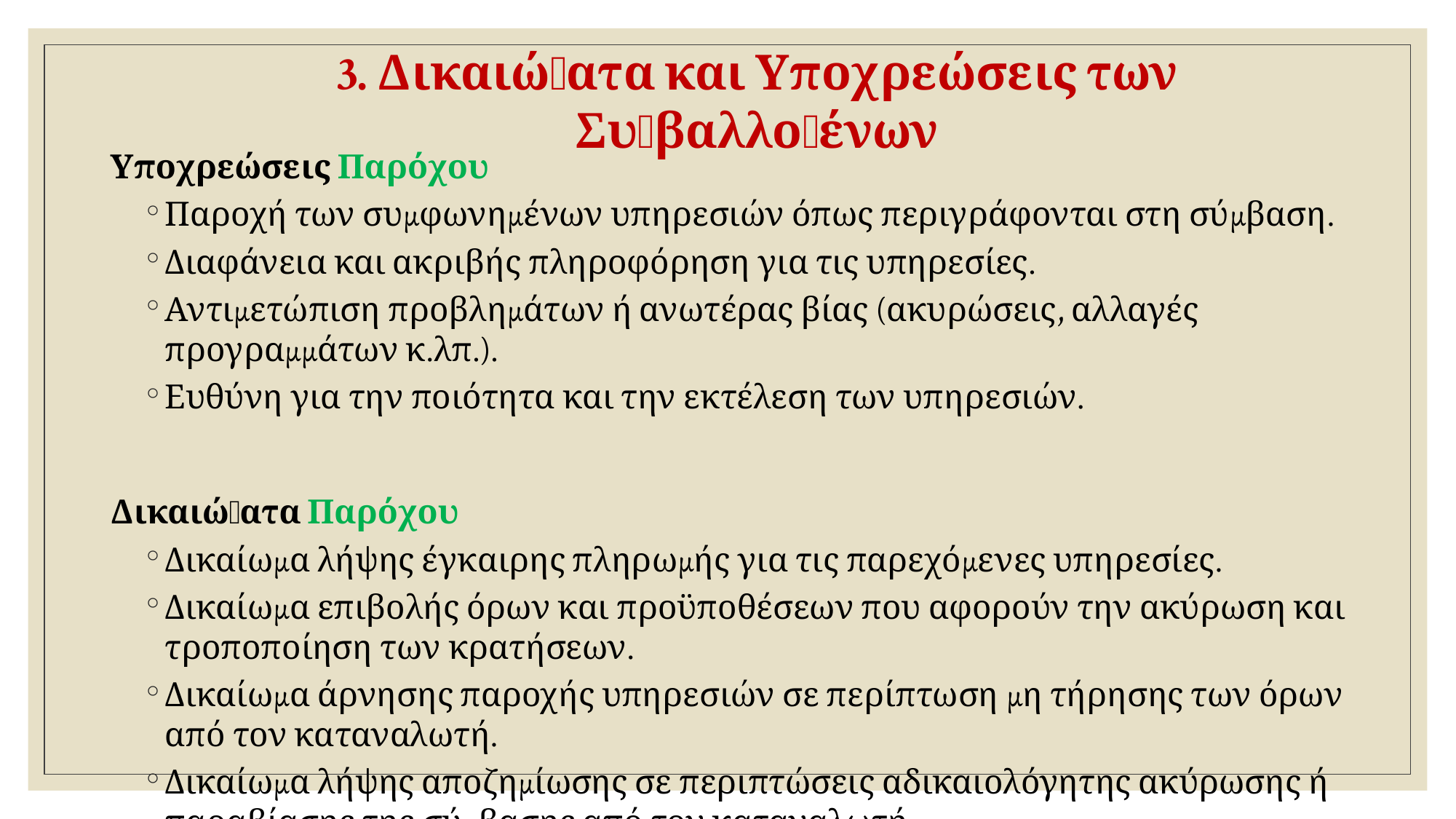

# 3. Δικαιώματα και Υποχρεώσεις των Συμβαλλομένων
Υποχρεώσεις Παρόχου
Παροχή των συμφωνημένων υπηρεσιών όπως περιγράφονται στη σύμβαση.
Διαφάνεια και ακριβής πληροφόρηση για τις υπηρεσίες.
Αντιμετώπιση προβλημάτων ή ανωτέρας βίας (ακυρώσεις, αλλαγές προγραμμάτων κ.λπ.).
Ευθύνη για την ποιότητα και την εκτέλεση των υπηρεσιών.

Δικαιώματα Παρόχου
Δικαίωμα λήψης έγκαιρης πληρωμής για τις παρεχόμενες υπηρεσίες.
Δικαίωμα επιβολής όρων και προϋποθέσεων που αφορούν την ακύρωση και τροποποίηση των κρατήσεων.
Δικαίωμα άρνησης παροχής υπηρεσιών σε περίπτωση μη τήρησης των όρων από τον καταναλωτή.
Δικαίωμα λήψης αποζημίωσης σε περιπτώσεις αδικαιολόγητης ακύρωσης ή παραβίασης της σύμβασης από τον καταναλωτή.